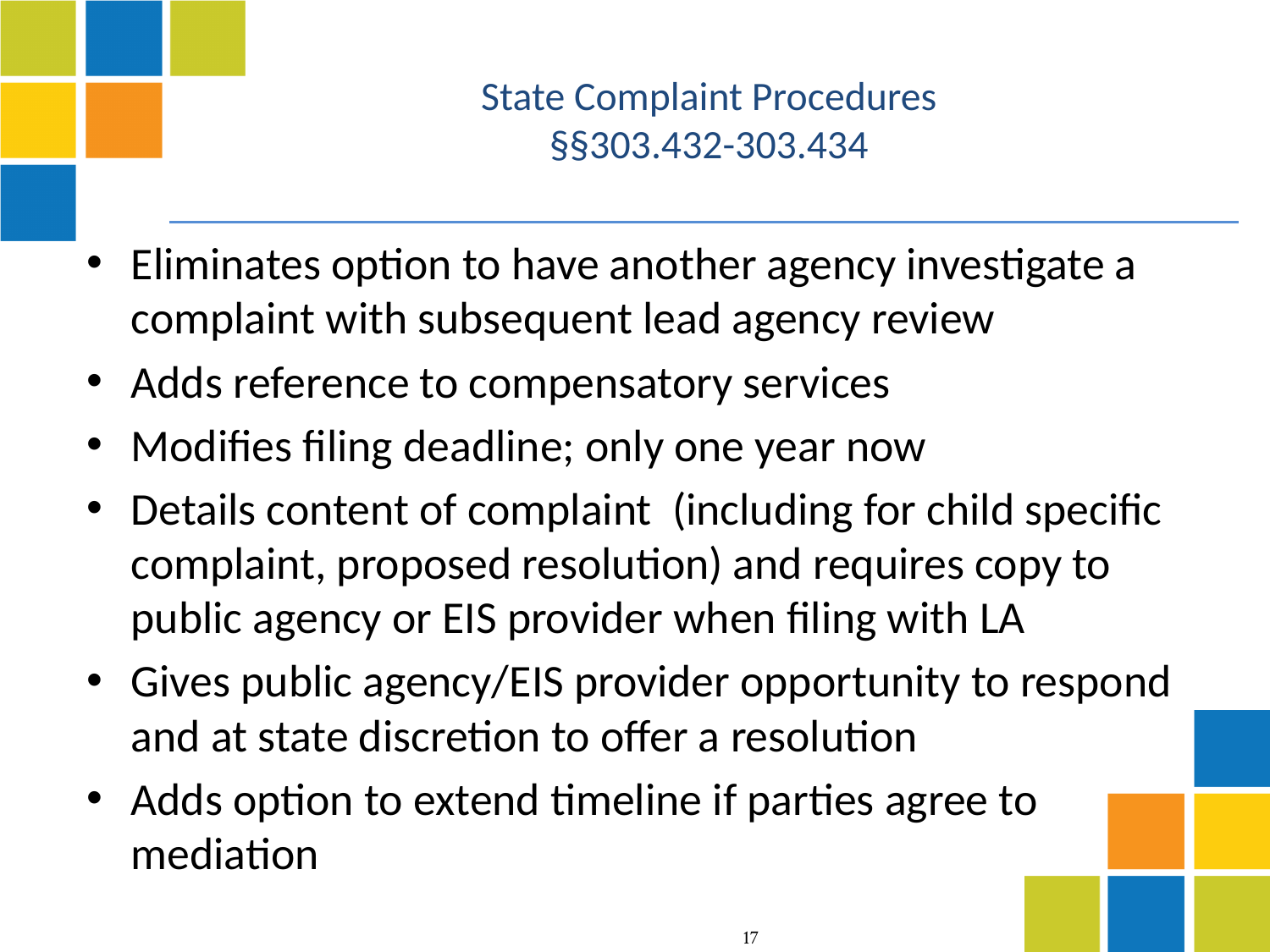

# State Complaint Procedures §§303.432-303.434
Eliminates option to have another agency investigate a complaint with subsequent lead agency review
Adds reference to compensatory services
Modifies filing deadline; only one year now
Details content of complaint  (including for child specific complaint, proposed resolution) and requires copy to public agency or EIS provider when filing with LA
Gives public agency/EIS provider opportunity to respond and at state discretion to offer a resolution
Adds option to extend timeline if parties agree to mediation

17